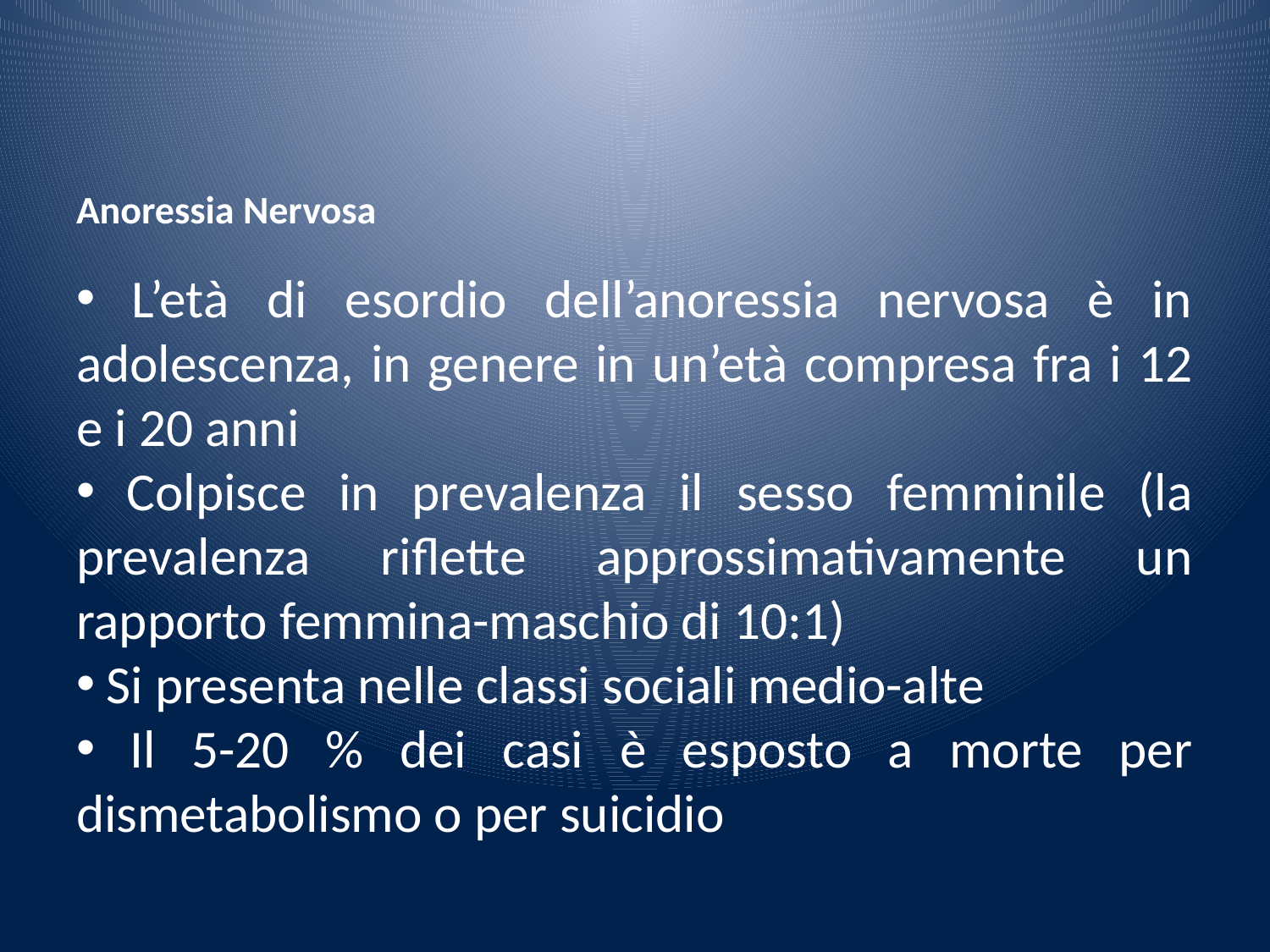

# Anoressia Nervosa
 L’età di esordio dell’anoressia nervosa è in adolescenza, in genere in un’età compresa fra i 12 e i 20 anni
 Colpisce in prevalenza il sesso femminile (la prevalenza riflette approssimativamente un rapporto femmina-maschio di 10:1)
 Si presenta nelle classi sociali medio-alte
 Il 5-20 % dei casi è esposto a morte per dismetabolismo o per suicidio